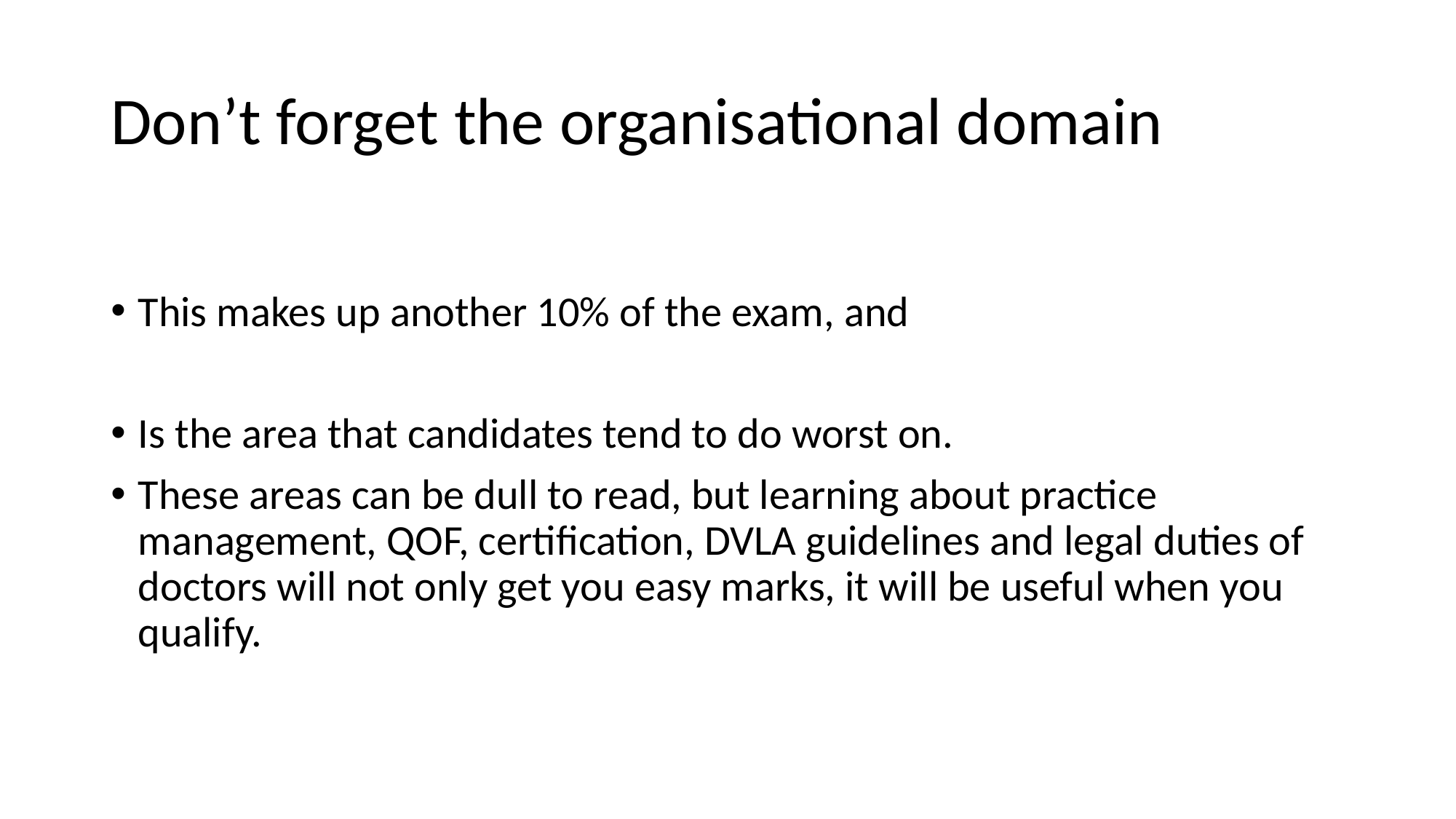

# Don’t forget the organisational domain

This makes up another 10% of the exam, and

Is the area that candidates tend to do worst on.
These areas can be dull to read, but learning about practice management, QOF, certification, DVLA guidelines and legal duties of doctors will not only get you easy marks, it will be useful when you qualify.